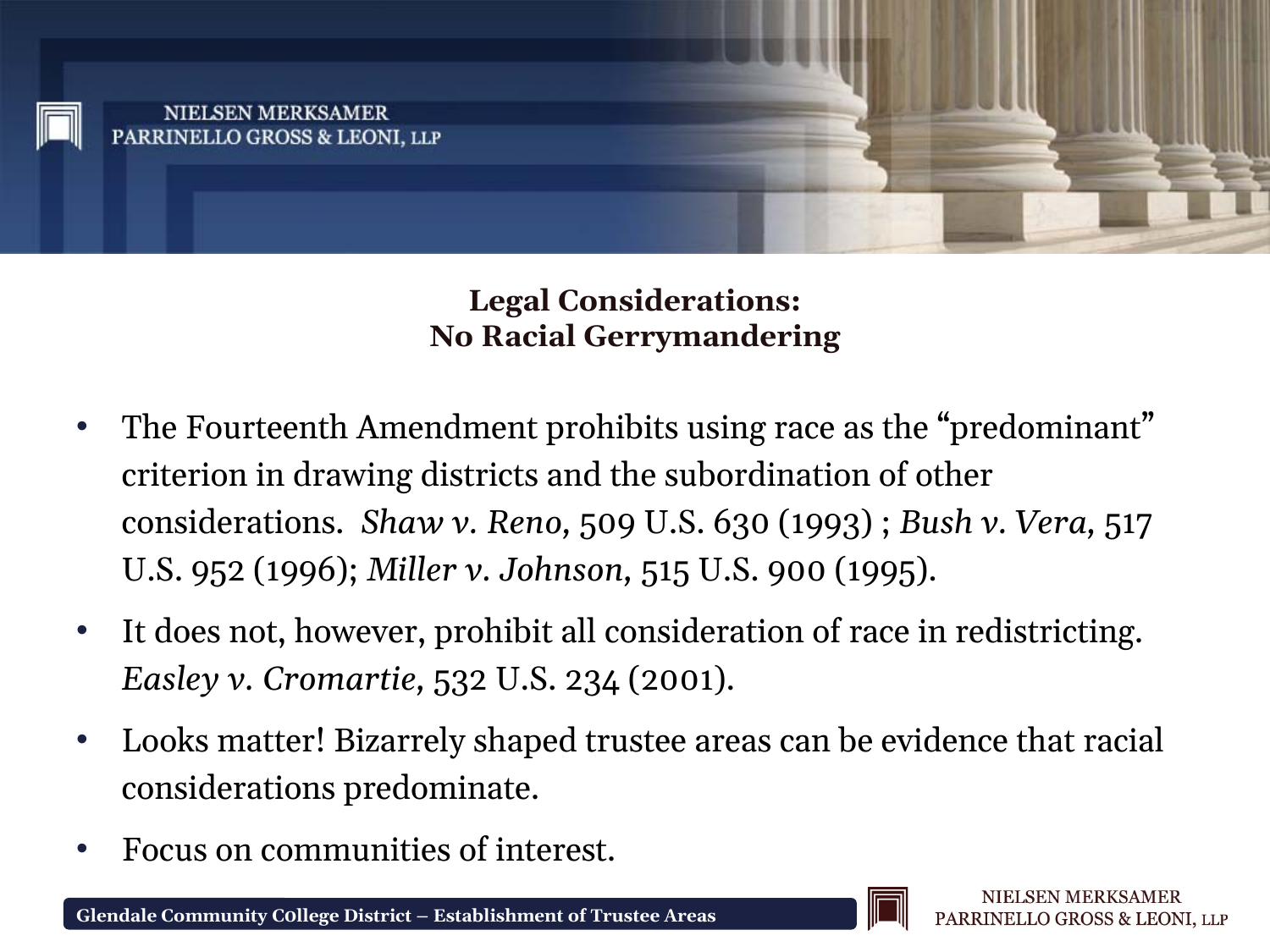

# Legal Considerations: No Racial Gerrymandering
The Fourteenth Amendment prohibits using race as the “predominant” criterion in drawing districts and the subordination of other considerations.  Shaw v. Reno, 509 U.S. 630 (1993) ; Bush v. Vera, 517 U.S. 952 (1996); Miller v. Johnson, 515 U.S. 900 (1995).
It does not, however, prohibit all consideration of race in redistricting.  Easley v. Cromartie, 532 U.S. 234 (2001).
Looks matter! Bizarrely shaped trustee areas can be evidence that racial considerations predominate.
Focus on communities of interest.
Glendale Community C0llege District – Establishment of Trustee Areas